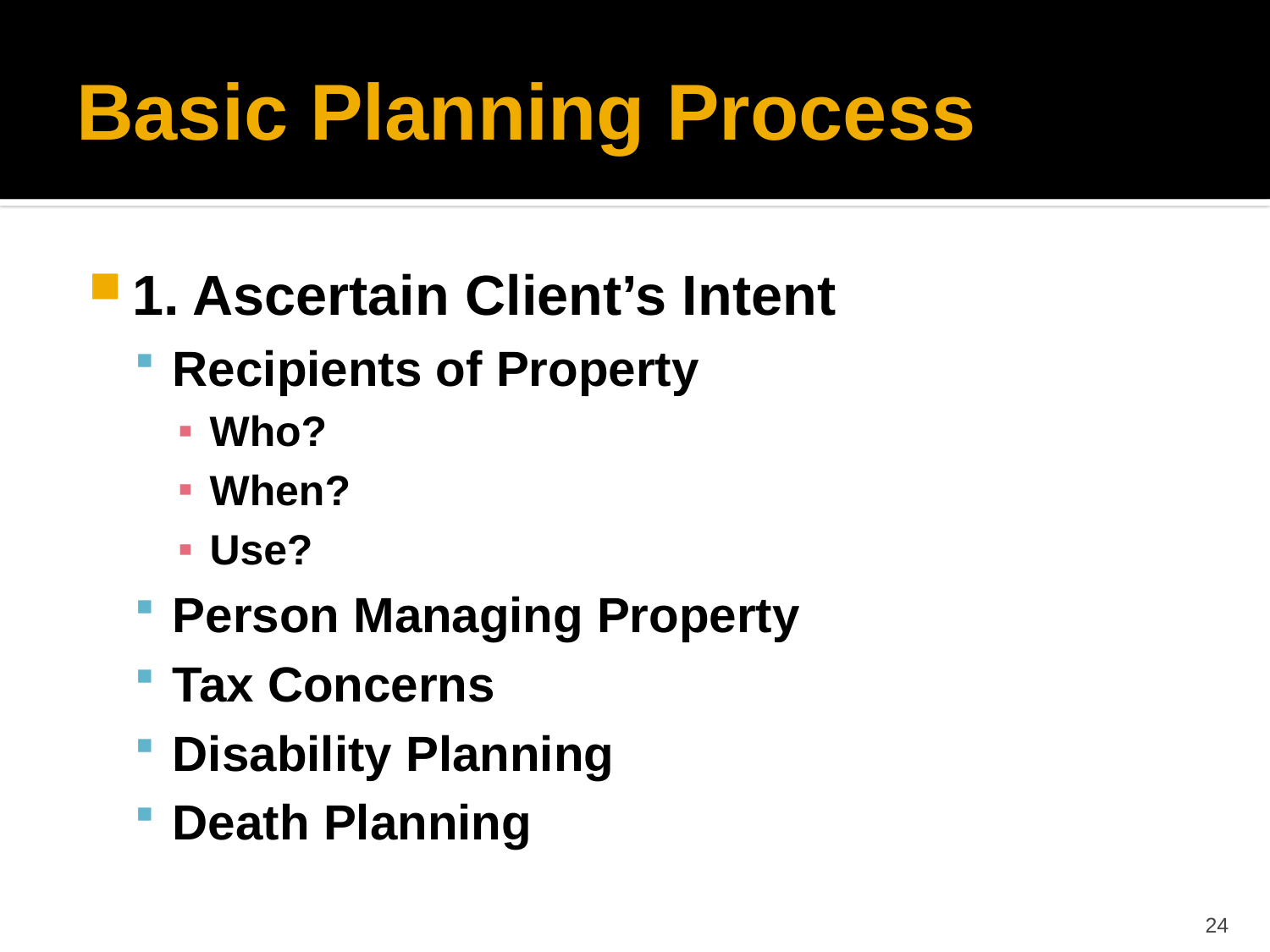

# Basic Planning Process
1. Ascertain Client’s Intent
Recipients of Property
Who?
When?
Use?
Person Managing Property
Tax Concerns
Disability Planning
Death Planning
24